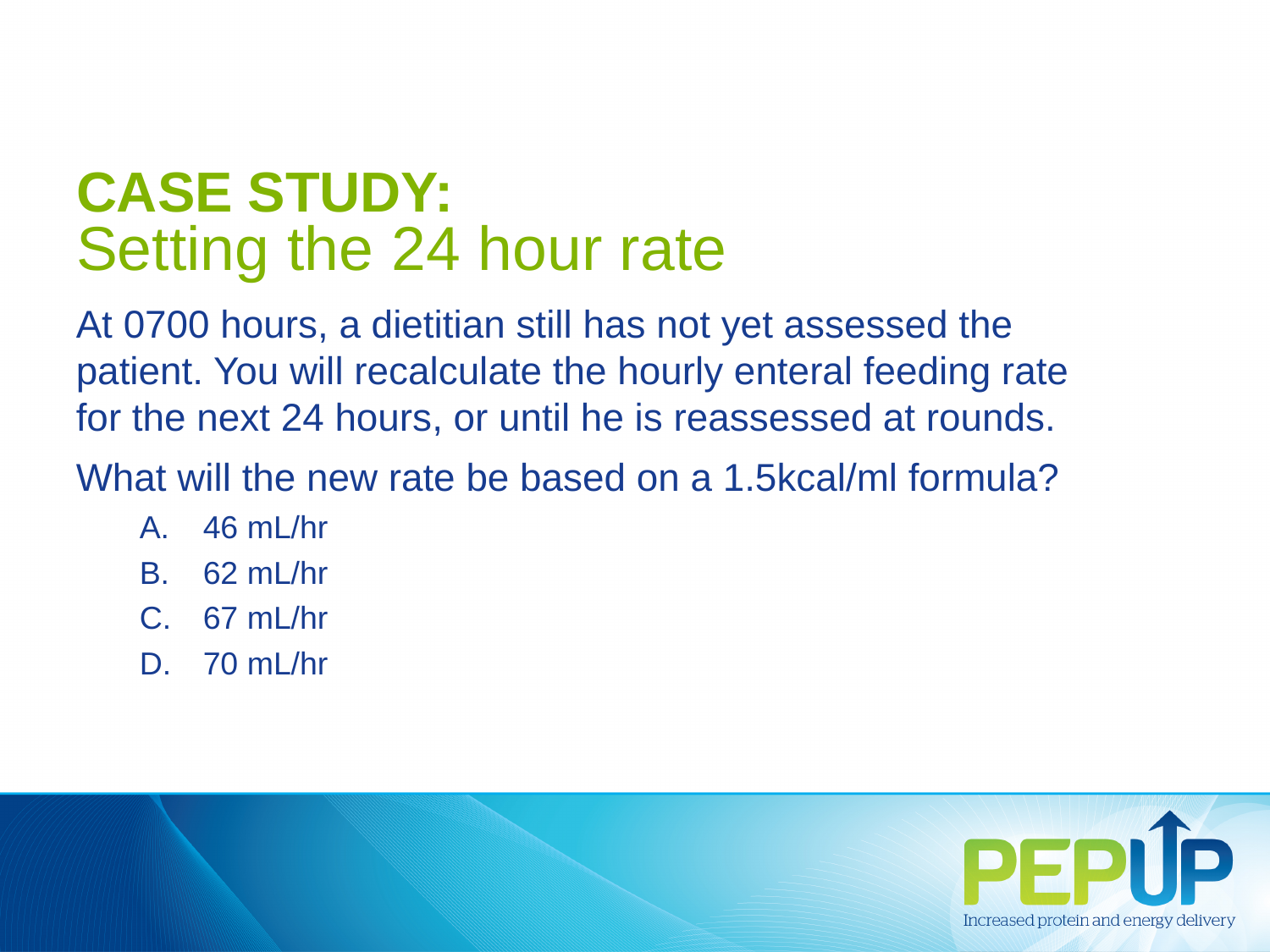

# CASE STUDY: Setting the 24 hour rate
At 0700 hours, a dietitian still has not yet assessed the patient. You will recalculate the hourly enteral feeding rate
for the next 24 hours, or until he is reassessed at rounds.
What will the new rate be based on a 1.5kcal/ml formula?
46 mL/hr
62 mL/hr
67 mL/hr
70 mL/hr